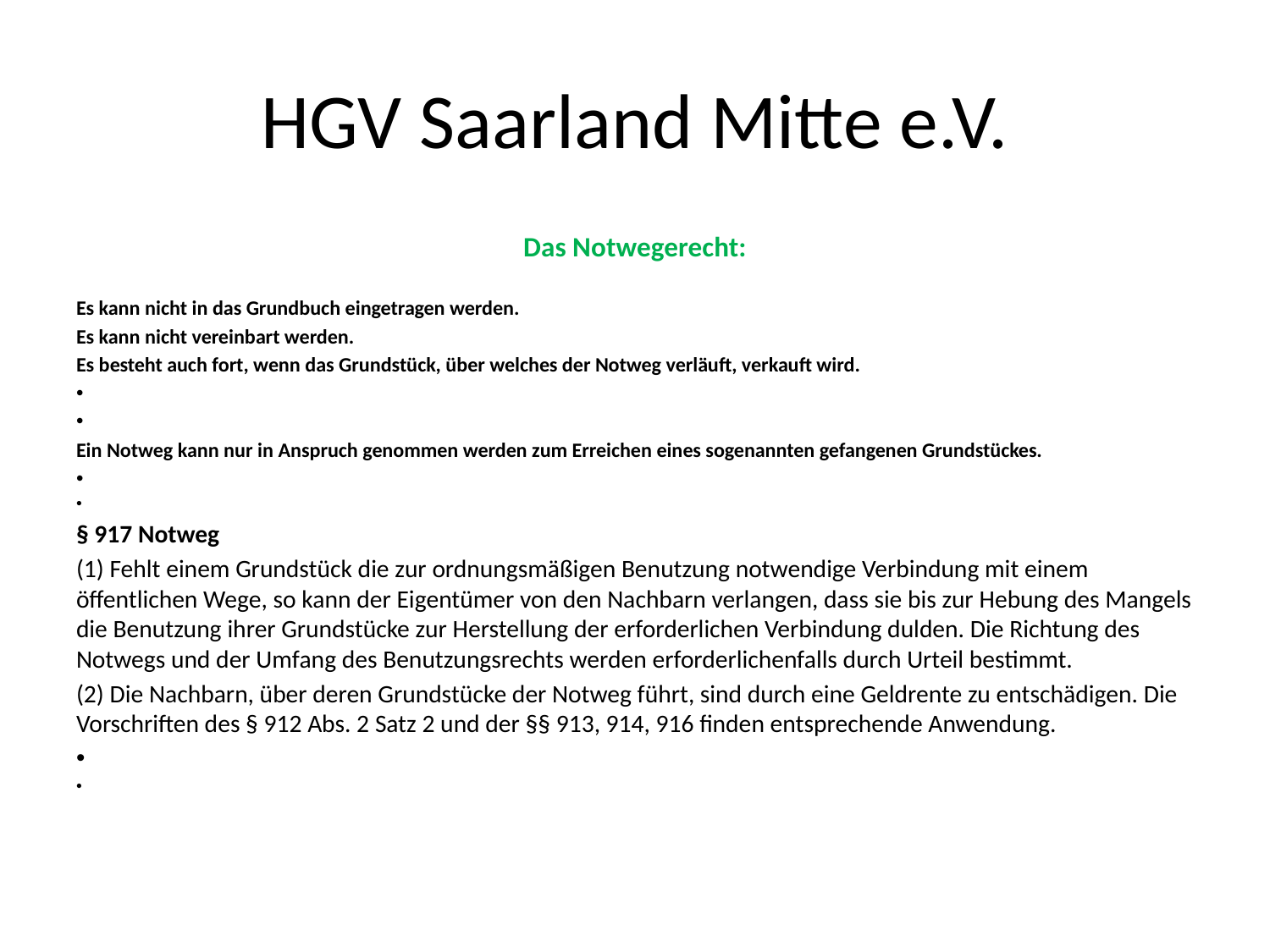

# HGV Saarland Mitte e.V.
Das Notwegerecht:

Es kann nicht in das Grundbuch eingetragen werden.
Es kann nicht vereinbart werden.
Es besteht auch fort, wenn das Grundstück, über welches der Notweg verläuft, verkauft wird.

Ein Notweg kann nur in Anspruch genommen werden zum Erreichen eines sogenannten gefangenen Grundstückes.

§ 917 Notweg
(1) Fehlt einem Grundstück die zur ordnungsmäßigen Benutzung notwendige Verbindung mit einem öffentlichen Wege, so kann der Eigentümer von den Nachbarn verlangen, dass sie bis zur Hebung des Mangels die Benutzung ihrer Grundstücke zur Herstellung der erforderlichen Verbindung dulden. Die Richtung des Notwegs und der Umfang des Benutzungsrechts werden erforderlichenfalls durch Urteil bestimmt.
(2) Die Nachbarn, über deren Grundstücke der Notweg führt, sind durch eine Geldrente zu entschädigen. Die Vorschriften des § 912 Abs. 2 Satz 2 und der §§ 913, 914, 916 finden entsprechende Anwendung.